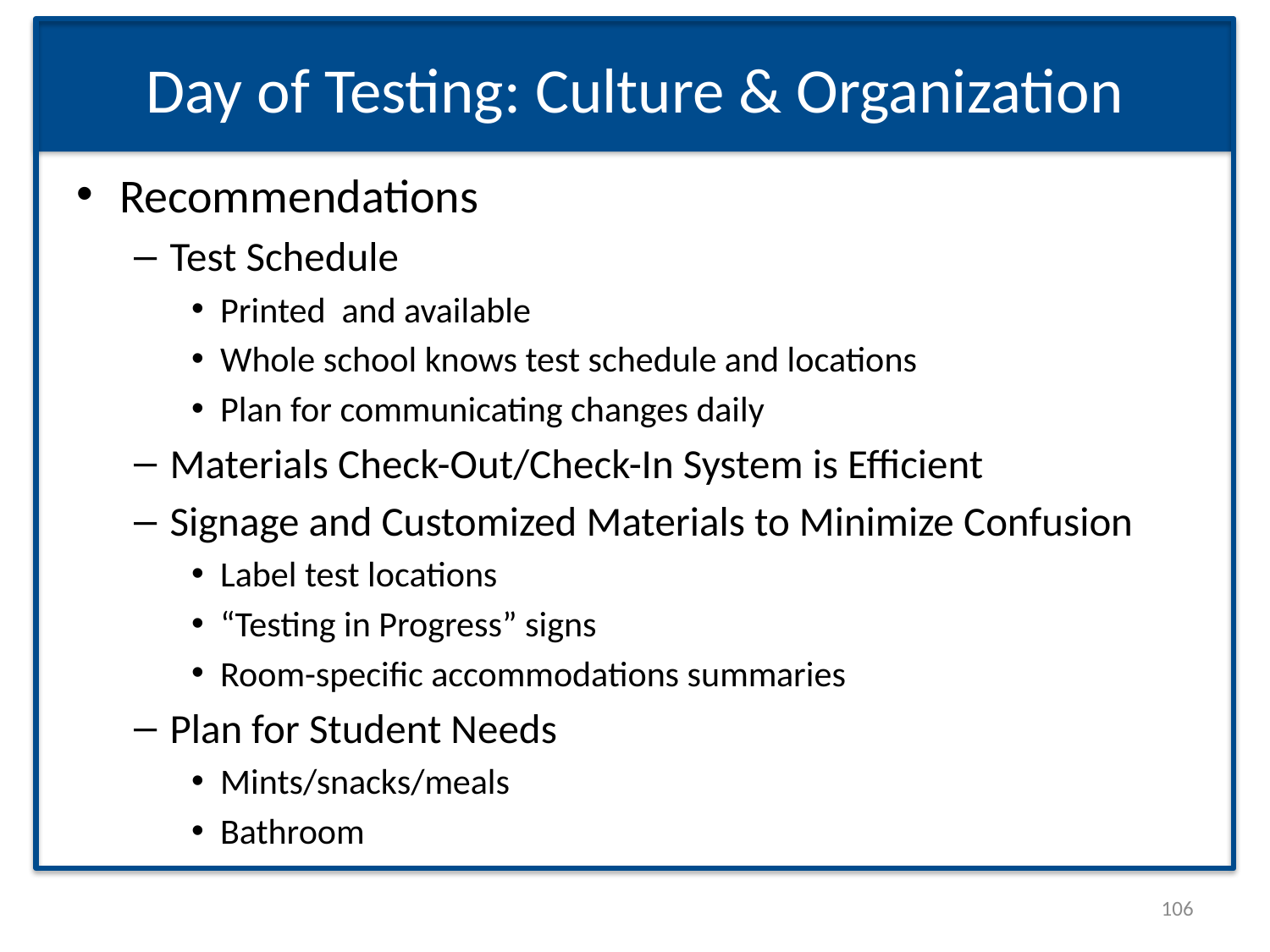

# Day of Testing: Culture & Organization
Recommendations
Test Schedule
Printed  and available
Whole school knows test schedule and locations
Plan for communicating changes daily
Materials Check-Out/Check-In System is Efficient
Signage and Customized Materials to Minimize Confusion
Label test locations
“Testing in Progress” signs
Room-specific accommodations summaries
Plan for Student Needs
Mints/snacks/meals
Bathroom
106